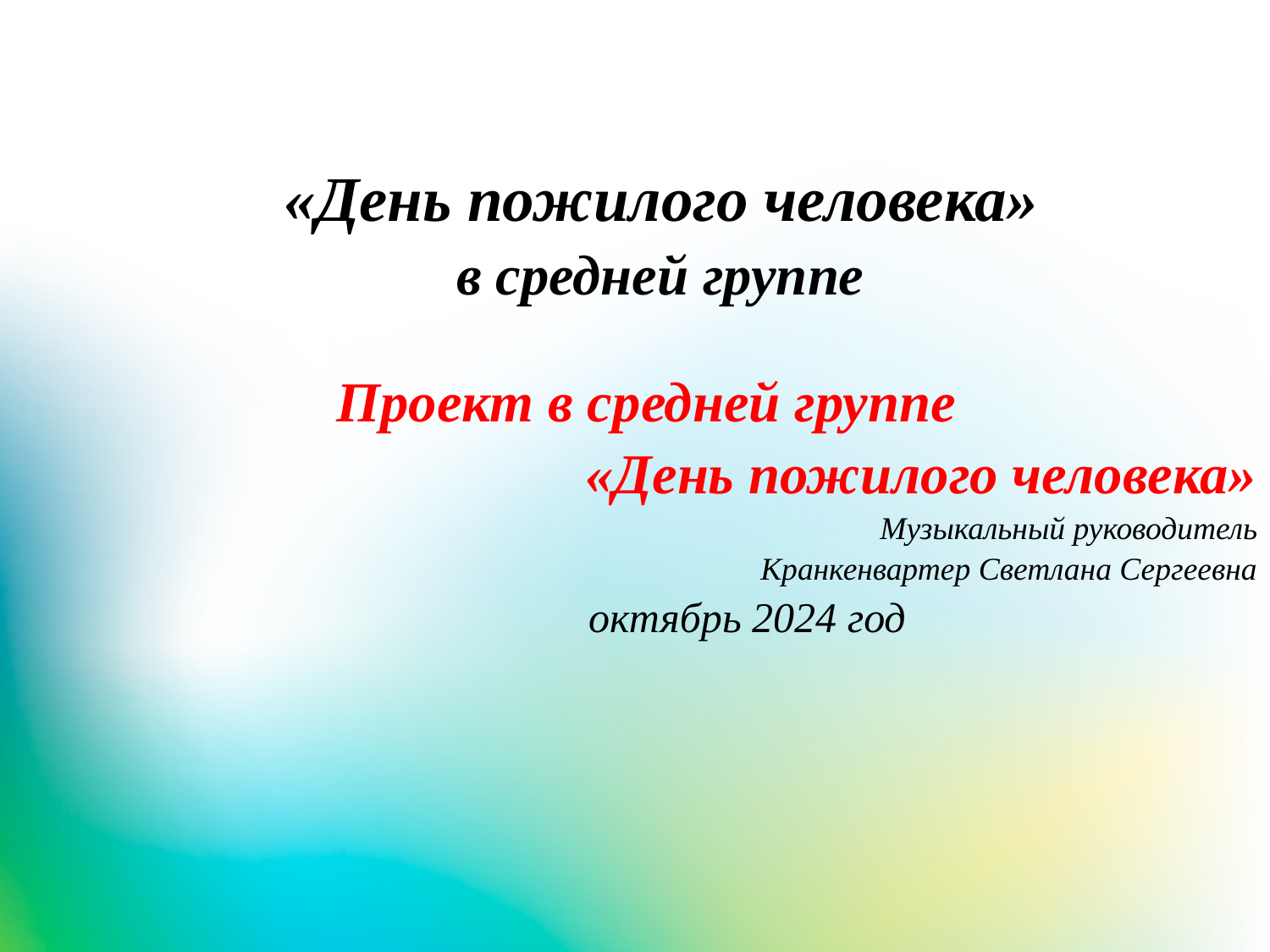

«День пожилого человека»
 в средней группе

Проект в средней группе
«День пожилого человека»
 Музыкальный руководитель
       Кранкенвартер Светлана Сергеевна
октябрь 2024 год